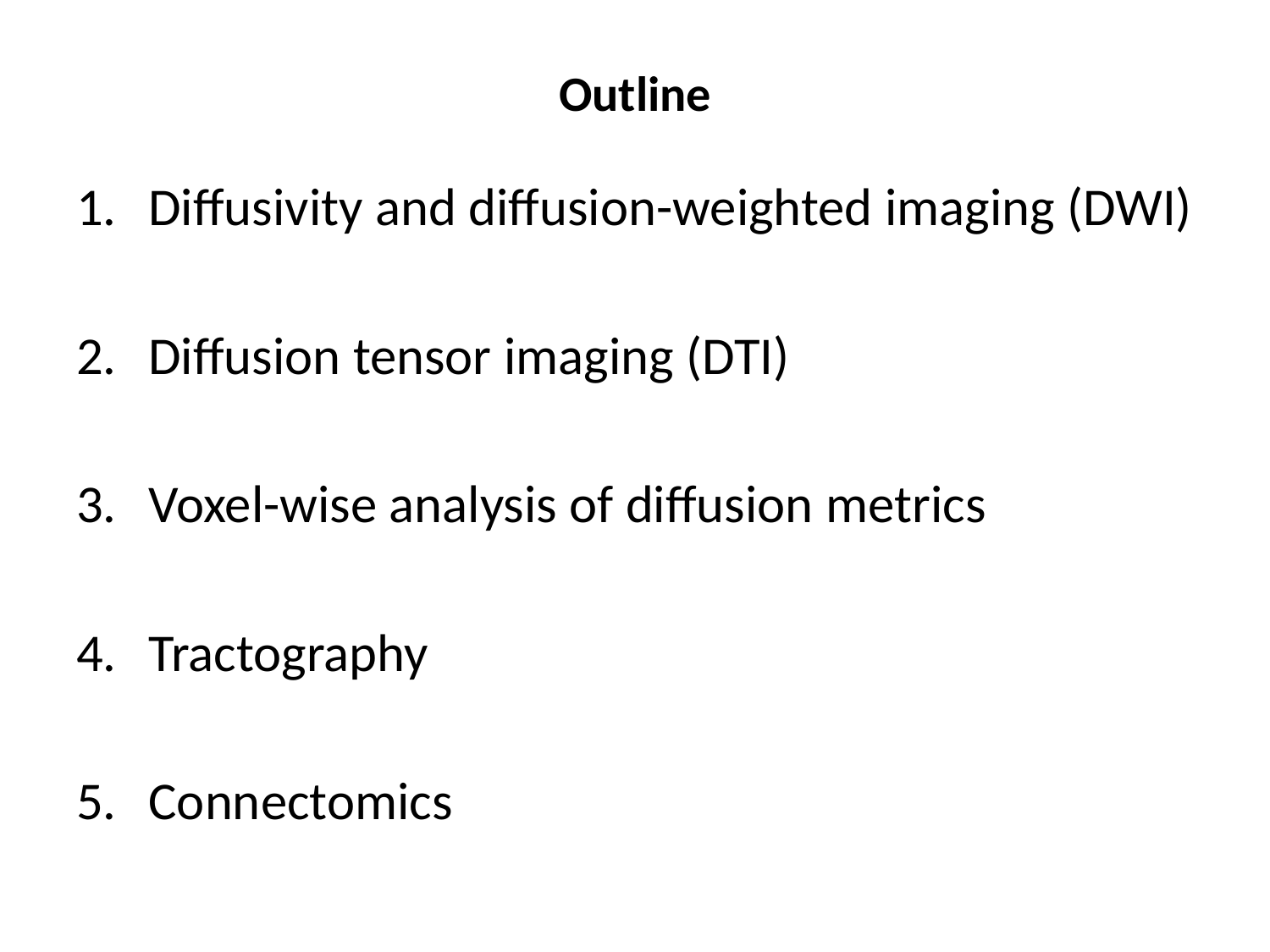

# Outline
Diffusivity and diffusion-weighted imaging (DWI)

Diffusion tensor imaging (DTI)

Voxel-wise analysis of diffusion metrics

Tractography

Connectomics